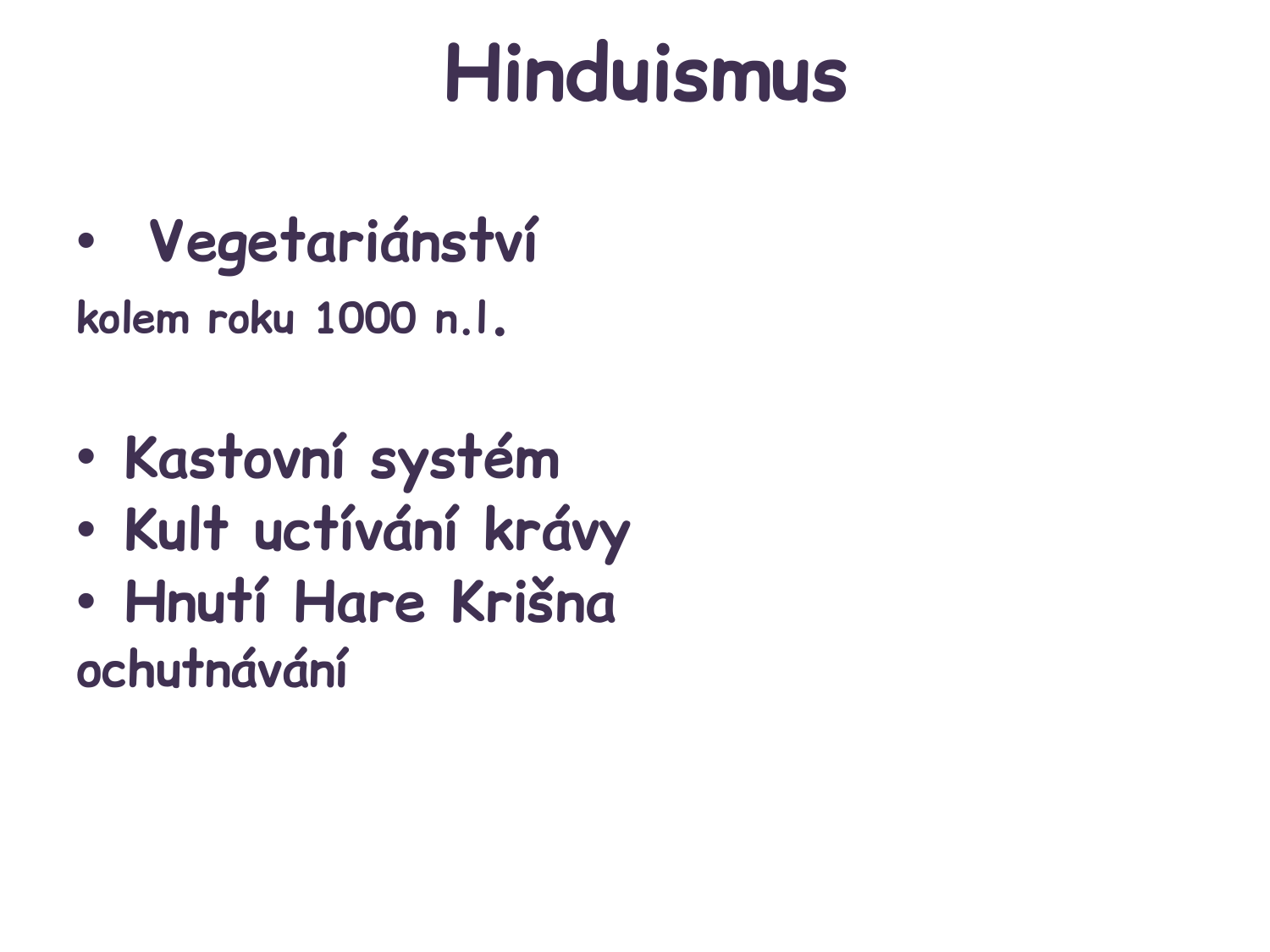

# Hinduismus
 Vegetariánství
kolem roku 1000 n.l.

Kastovní systém
Kult uctívání krávy
Hnutí Hare Krišna
ochutnávání